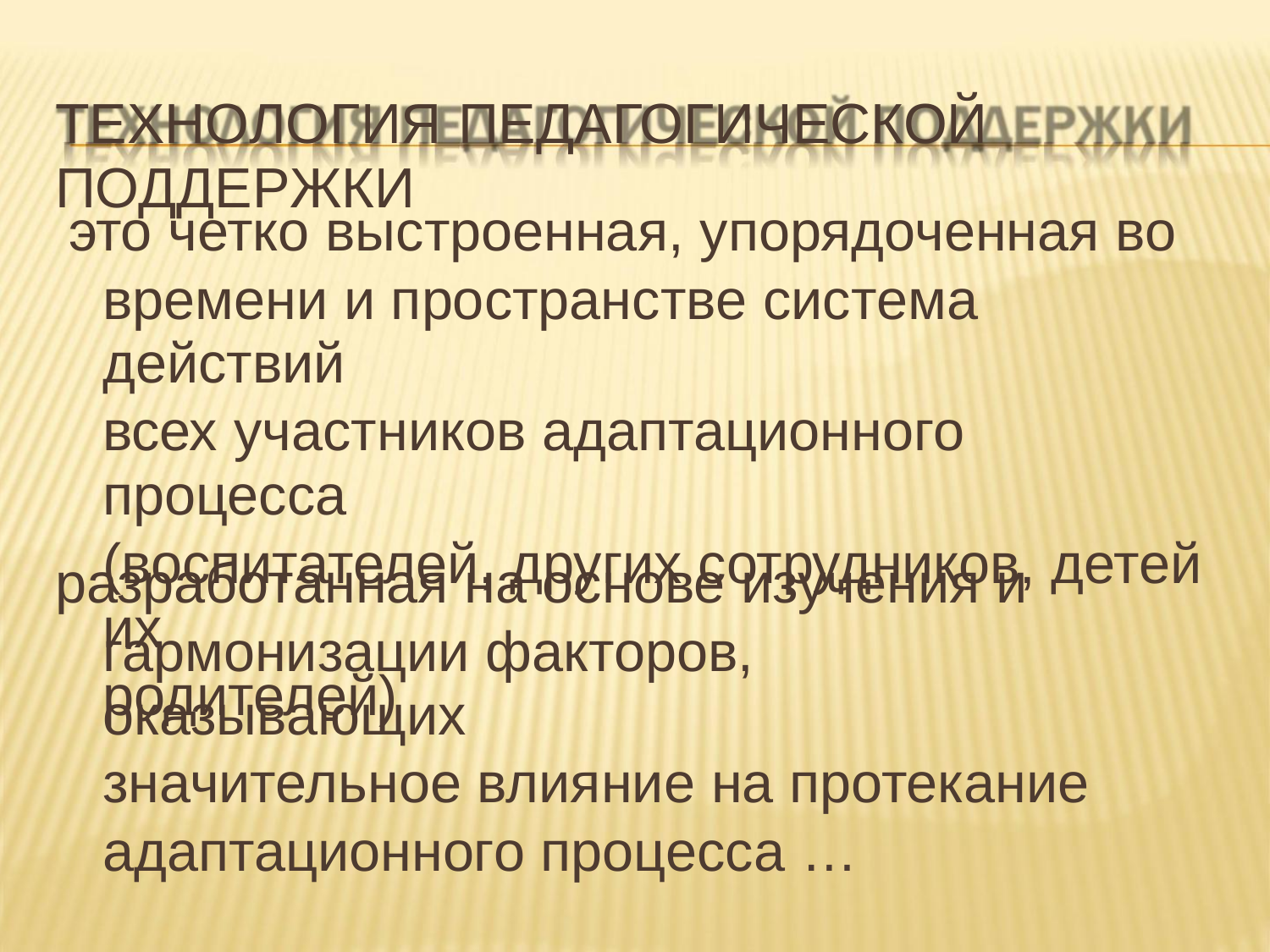

ТЕХНОЛОГИЯ ПЕДАГОГИЧЕСКОЙ ПОДДЕРЖКИ
это четко выстроенная, упорядоченная во
времени и пространстве система действий
всех участников адаптационного процесса
(воспитателей, других сотрудников, детей их
родителей)
разработанная на основе изучения и
гармонизации факторов, оказывающих
значительное влияние на протекание
адаптационного процесса …